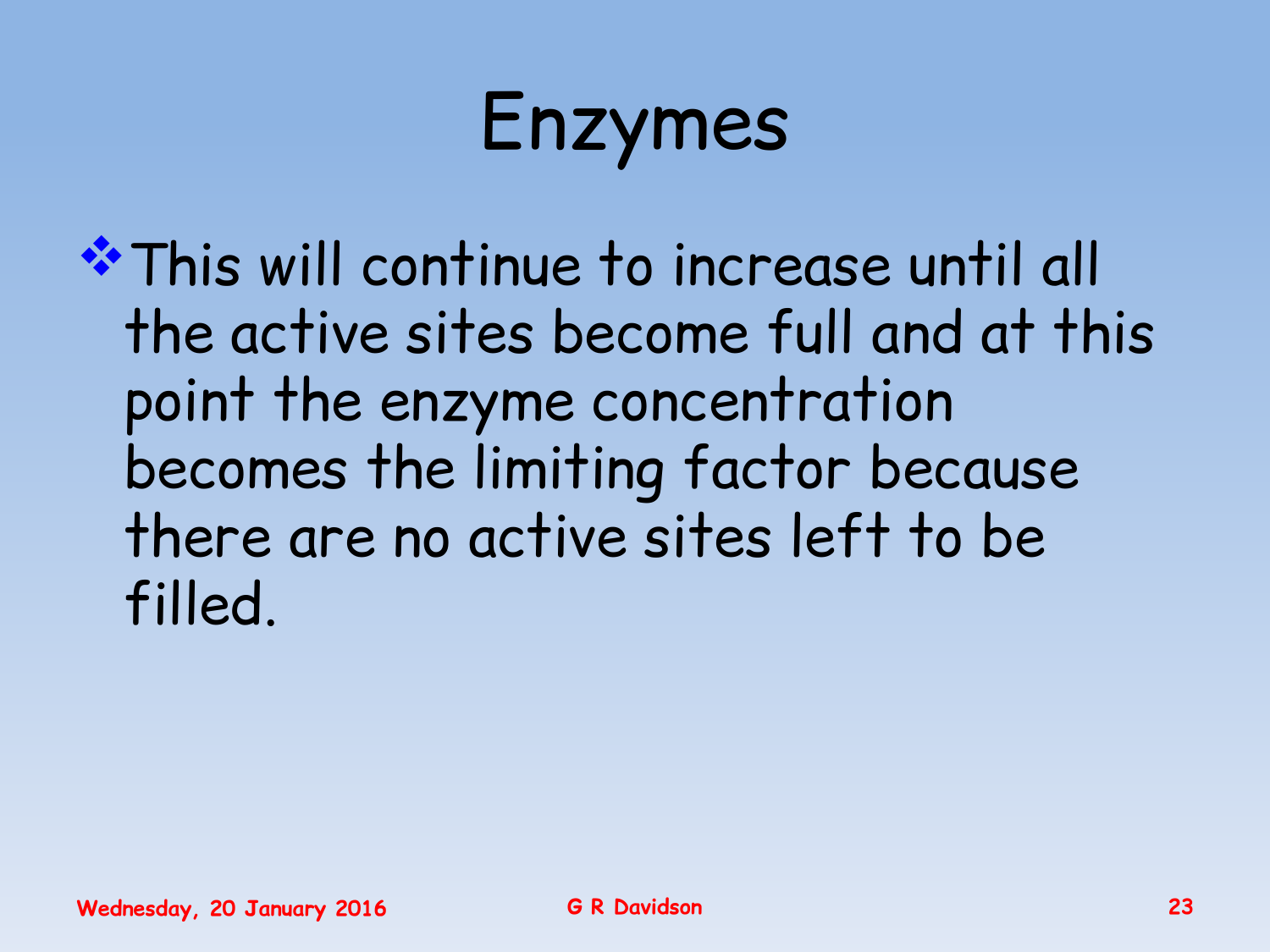

# Enzymes
This will continue to increase until all the active sites become full and at this point the enzyme concentration becomes the limiting factor because there are no active sites left to be filled.
Wednesday, 20 January 2016
G R Davidson
23